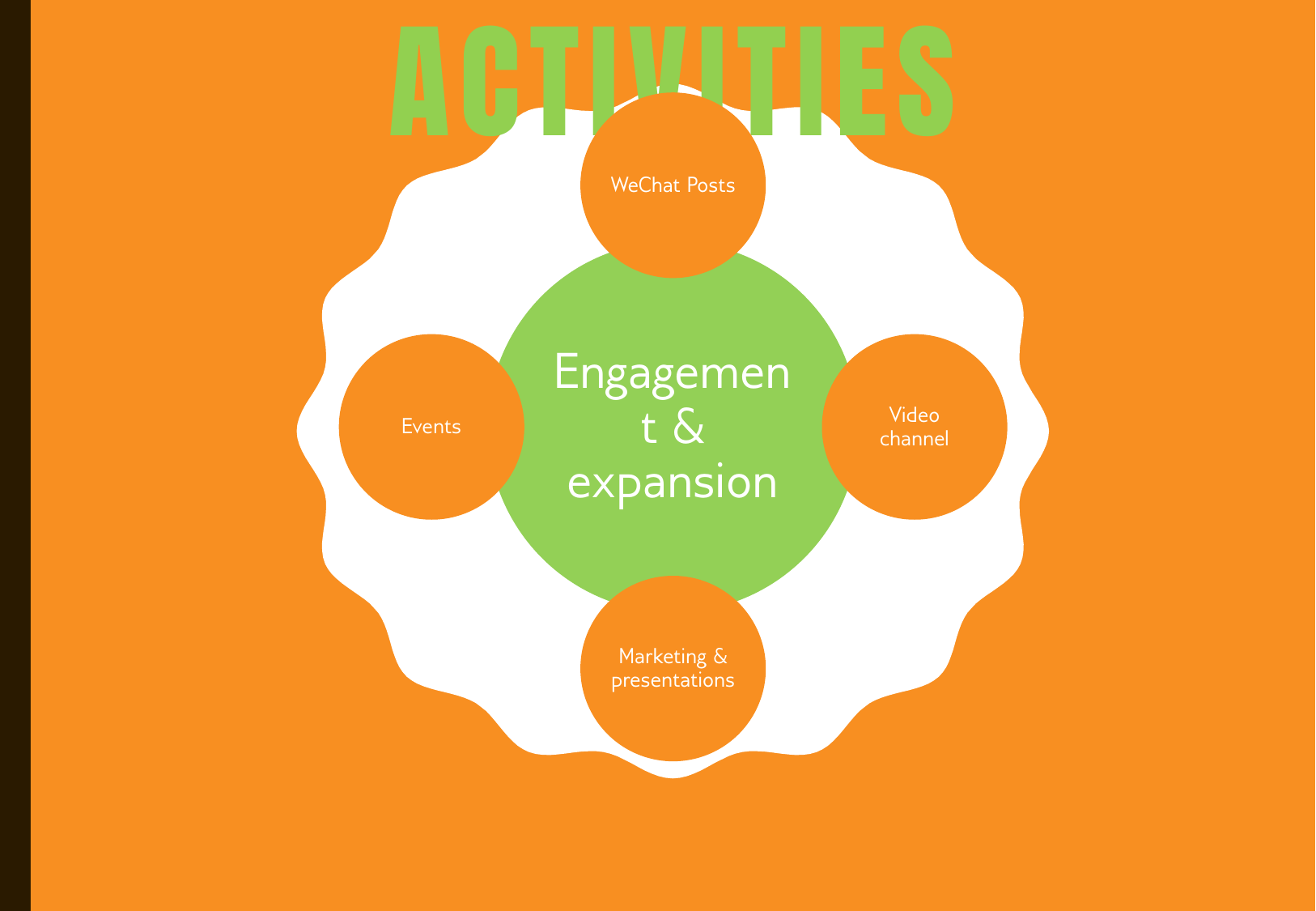

# Activities
Engagement & expansion
WeChat Posts
Video channel
Marketing & presentations
Events